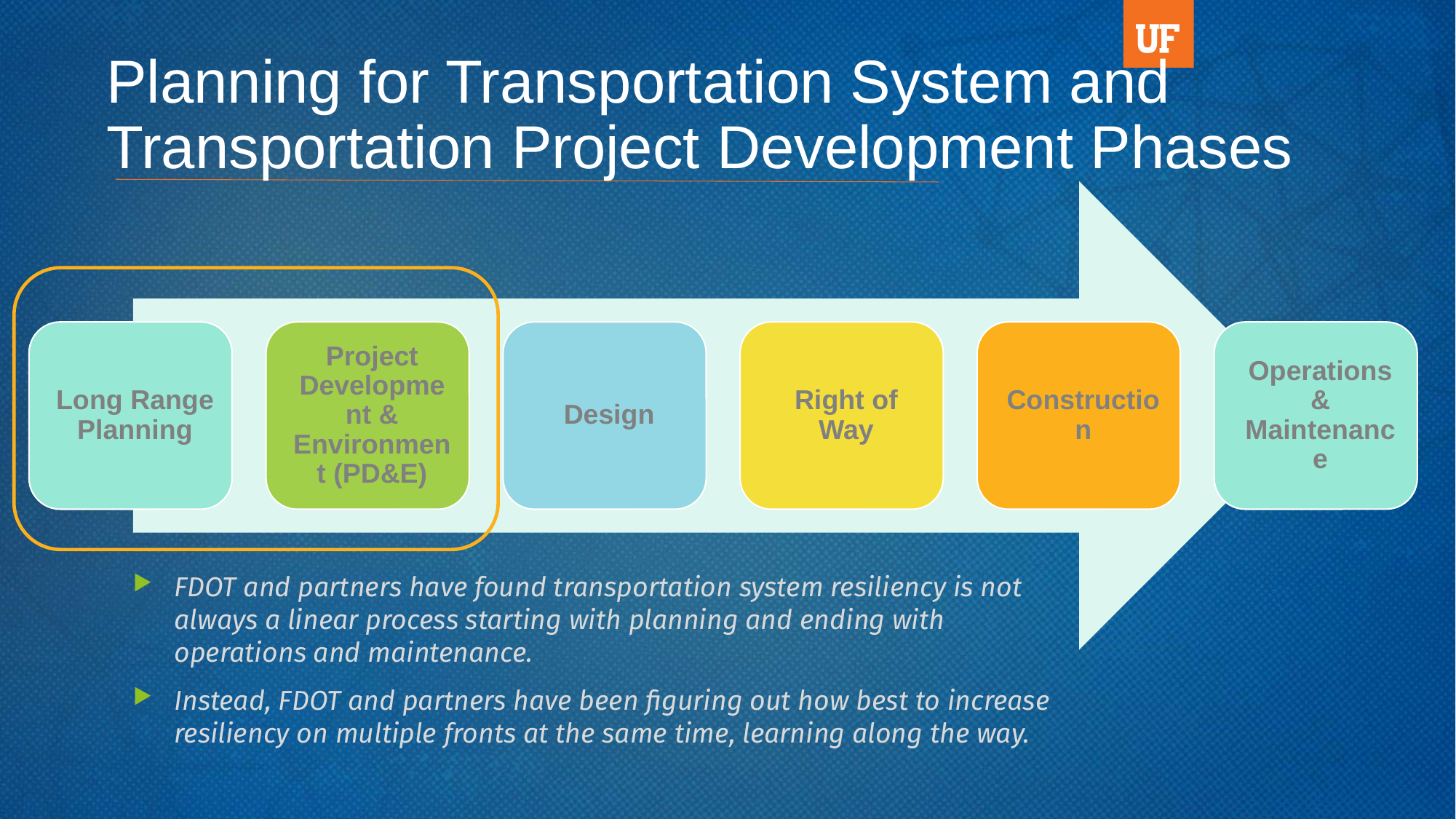

# Planning for Transportation System and Transportation Project Development Phases
Long Range Planning
Project Development & Environment (PD&E)
Design
Right of Way
Construction
Operations & Maintenance

FDOT and partners have found transportation system resiliency is not always a linear process starting with planning and ending with operations and maintenance.
Instead, FDOT and partners have been figuring out how best to increase resiliency on multiple fronts at the same time, learning along the way.